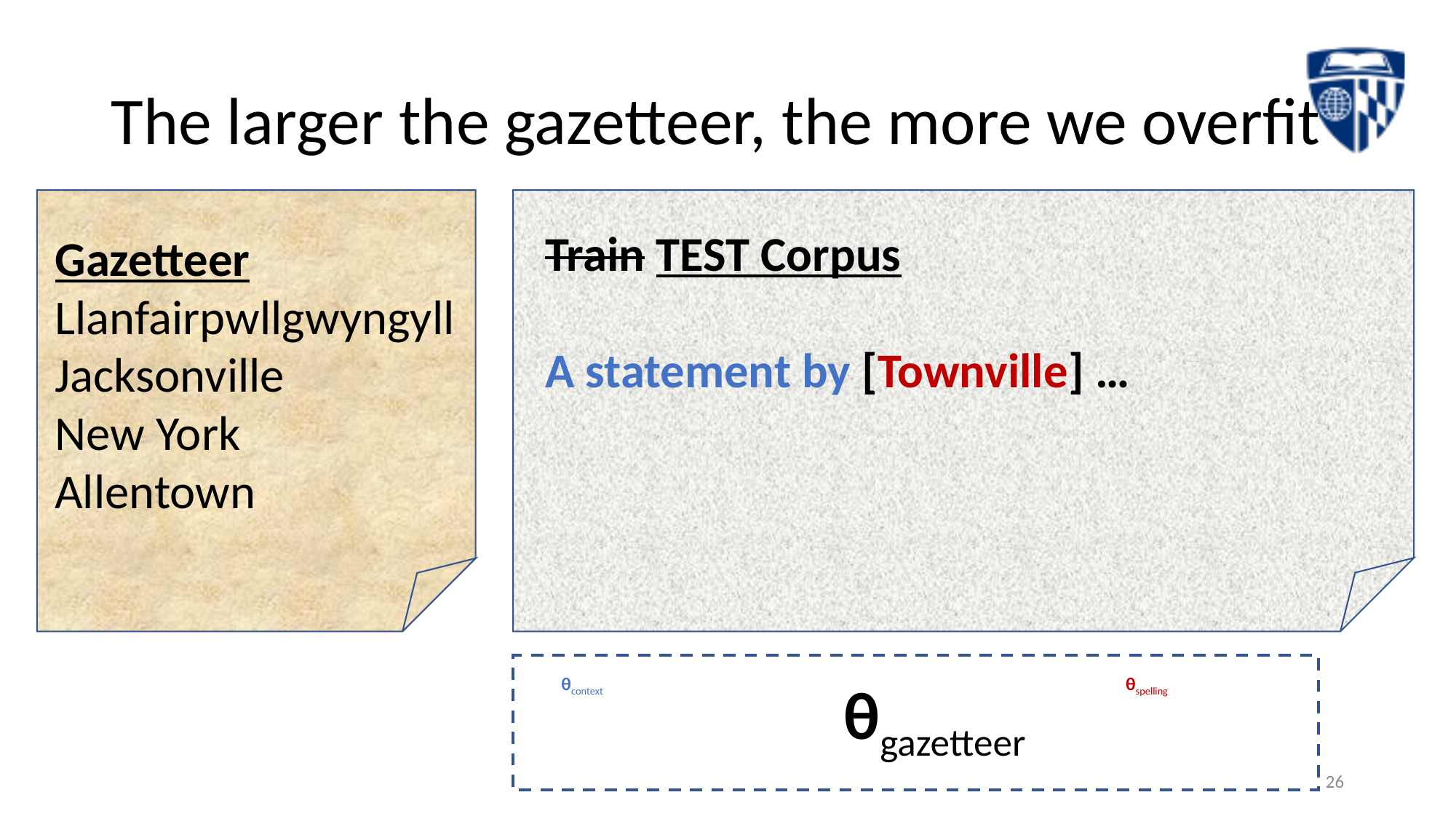

# The larger the gazetteer, the more we overfit

Gazetteer
Llanfairpwllgwyngyll
Jacksonville
New York
Allentown

Train TEST Corpus

A statement by [Townville] …
Corpus

[...] a statement from Clinton […]

θcontext
θgazetteer
θspelling
26